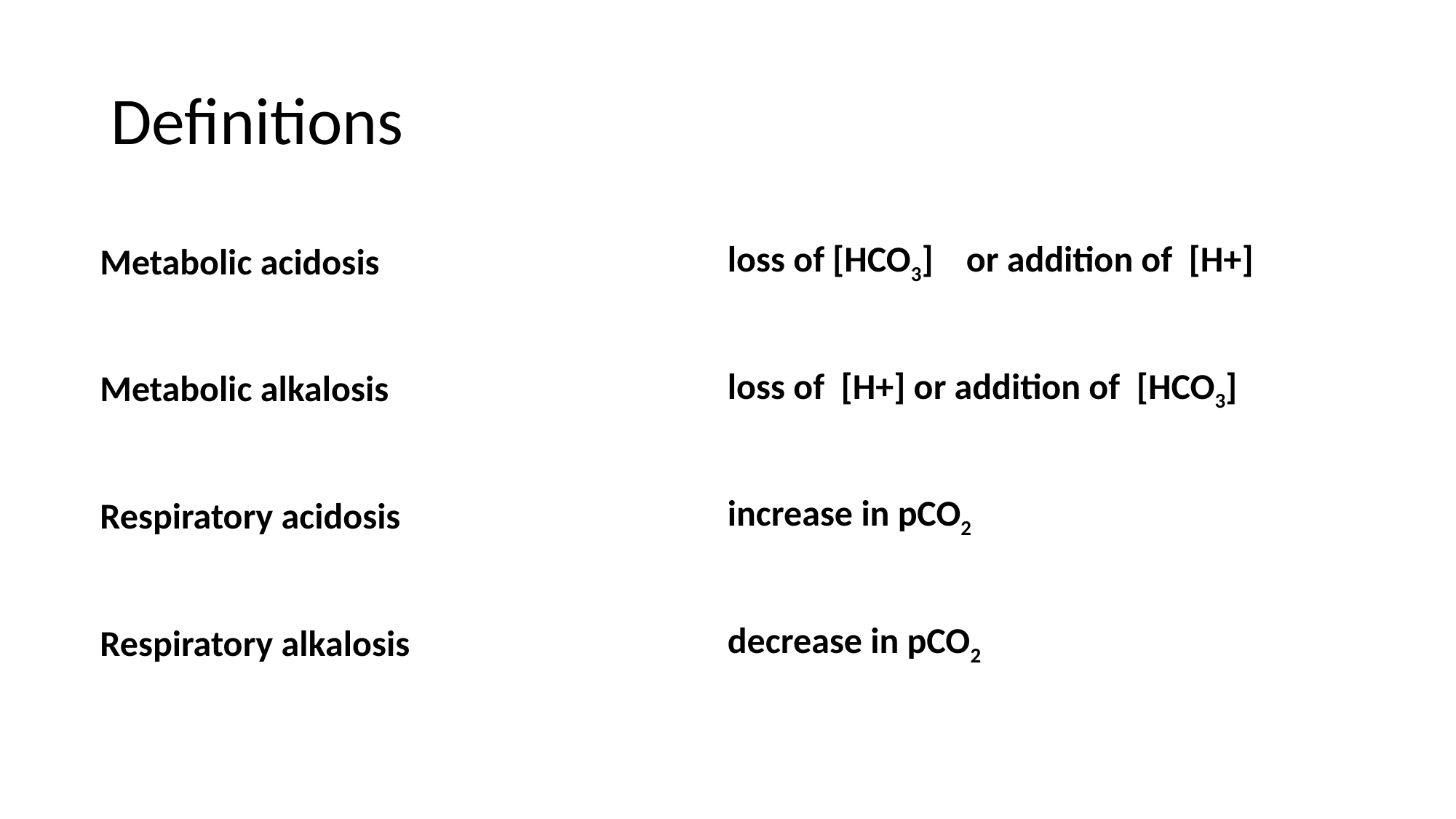

# Definitions
| Metabolic acidosis | loss of [HCO3]    or addition of  [H+] |
| --- | --- |
| Metabolic alkalosis | loss of  [H+] or addition of  [HCO3] |
| Respiratory acidosis | increase in pCO2 |
| Respiratory alkalosis | decrease in pCO2 |